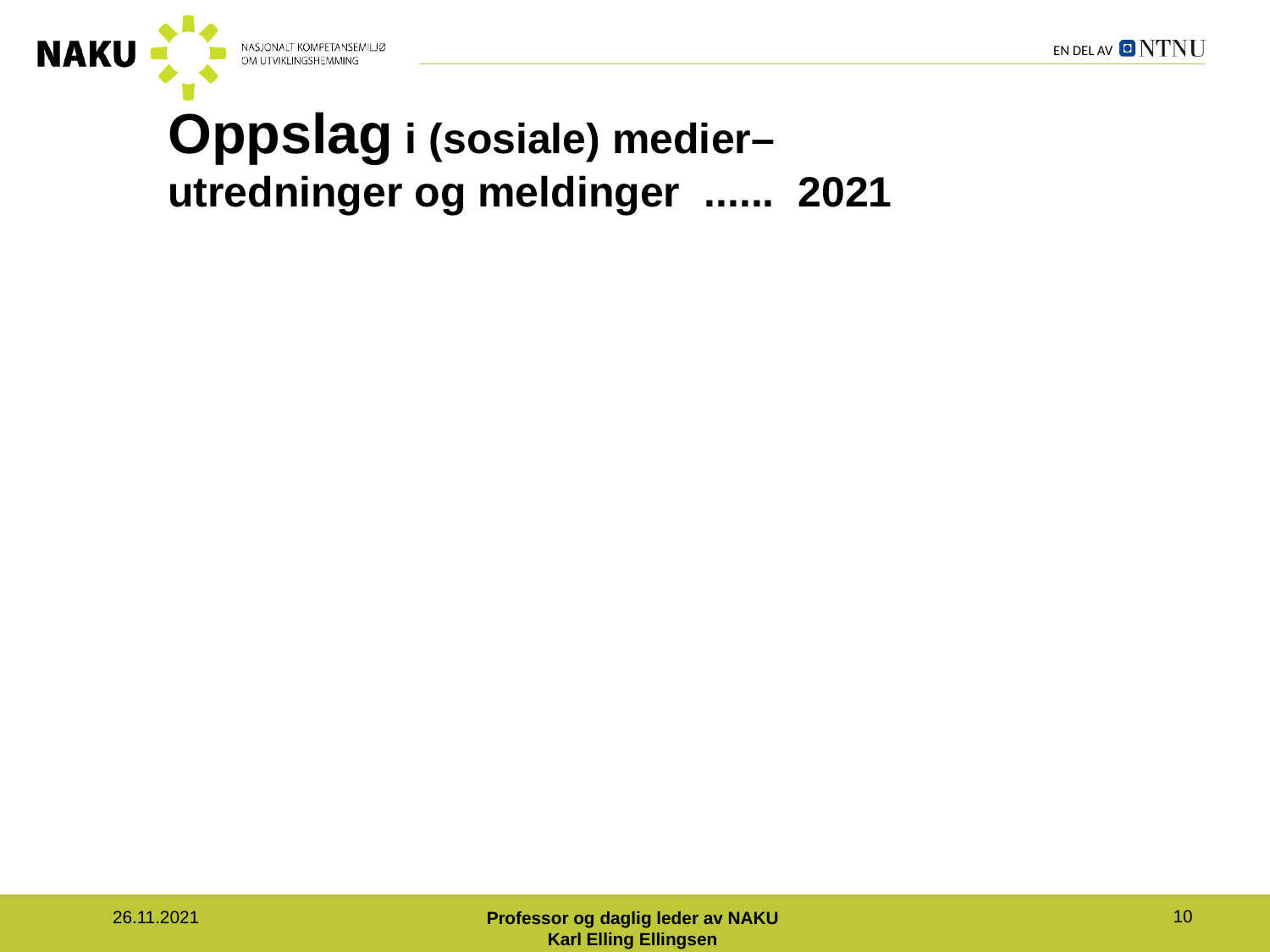

# Oppslag i (sosiale) medier– utredninger og meldinger  ......  2021

Professor og daglig leder av NAKU
Karl Elling Ellingsen
10
26.11.2021